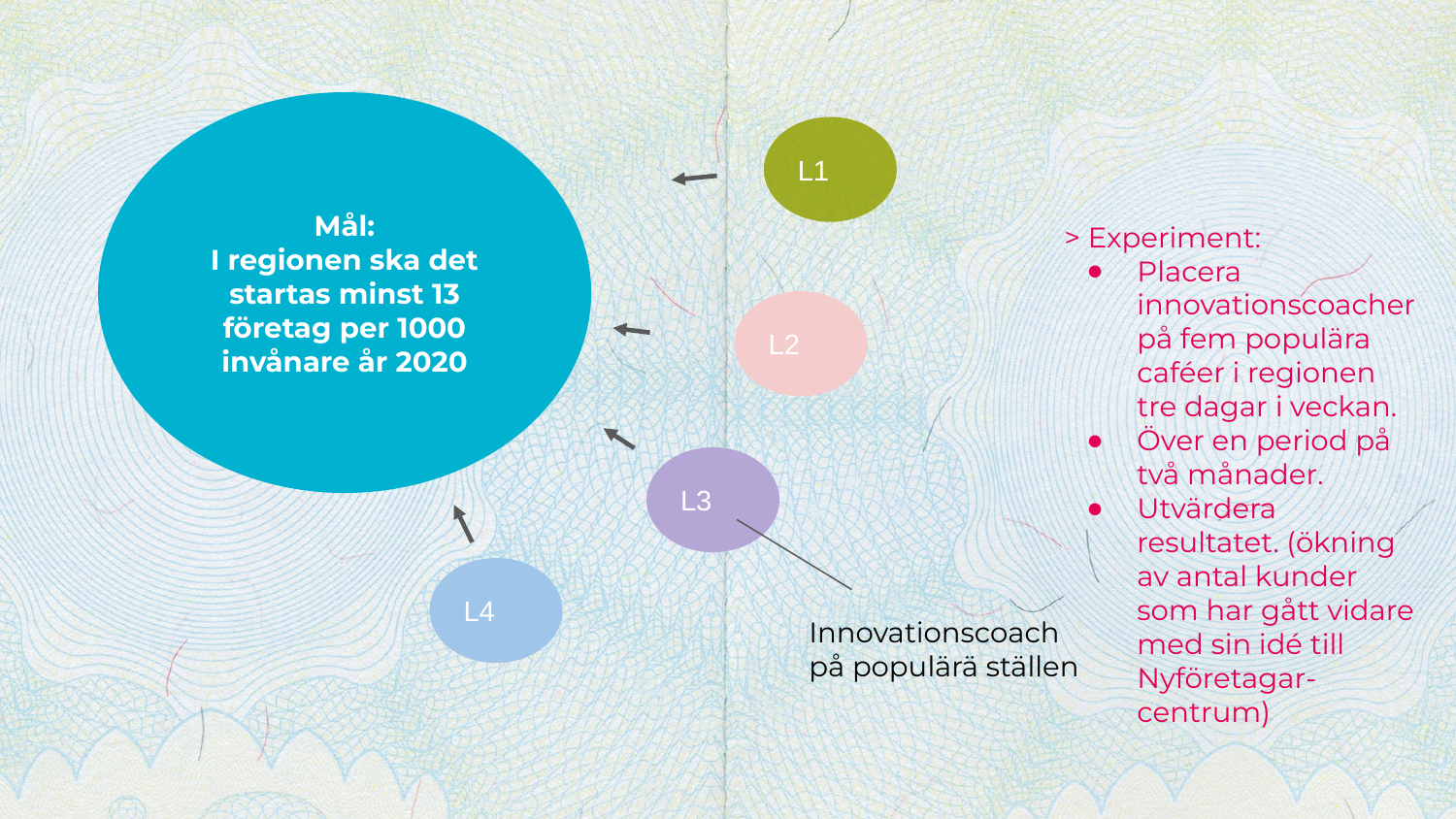

Mål:
I regionen ska det startas minst 13 företag per 1000 invånare år 2020
L1
> Experiment:
Placera innovationscoacher på fem populära caféer i regionen tre dagar i veckan.
Över en period på två månader.
Utvärdera resultatet. (ökning av antal kunder som har gått vidare med sin idé till Nyföretagar-
centrum)
L2
L3

L4
Innovationscoach på populärä ställen